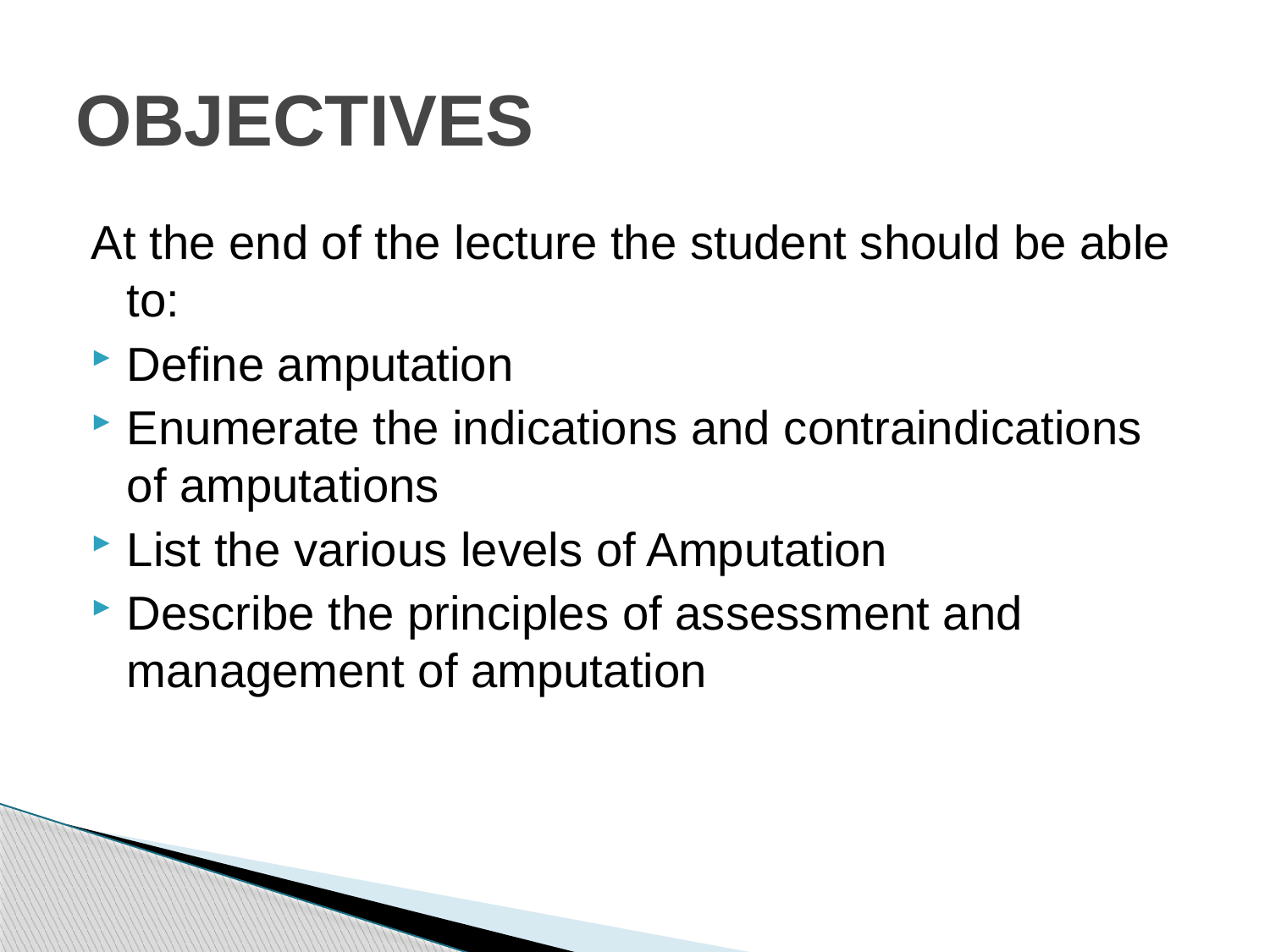

# OBJECTIVES
At the end of the lecture the student should be able to:
Define amputation
Enumerate the indications and contraindications of amputations
List the various levels of Amputation
Describe the principles of assessment and management of amputation